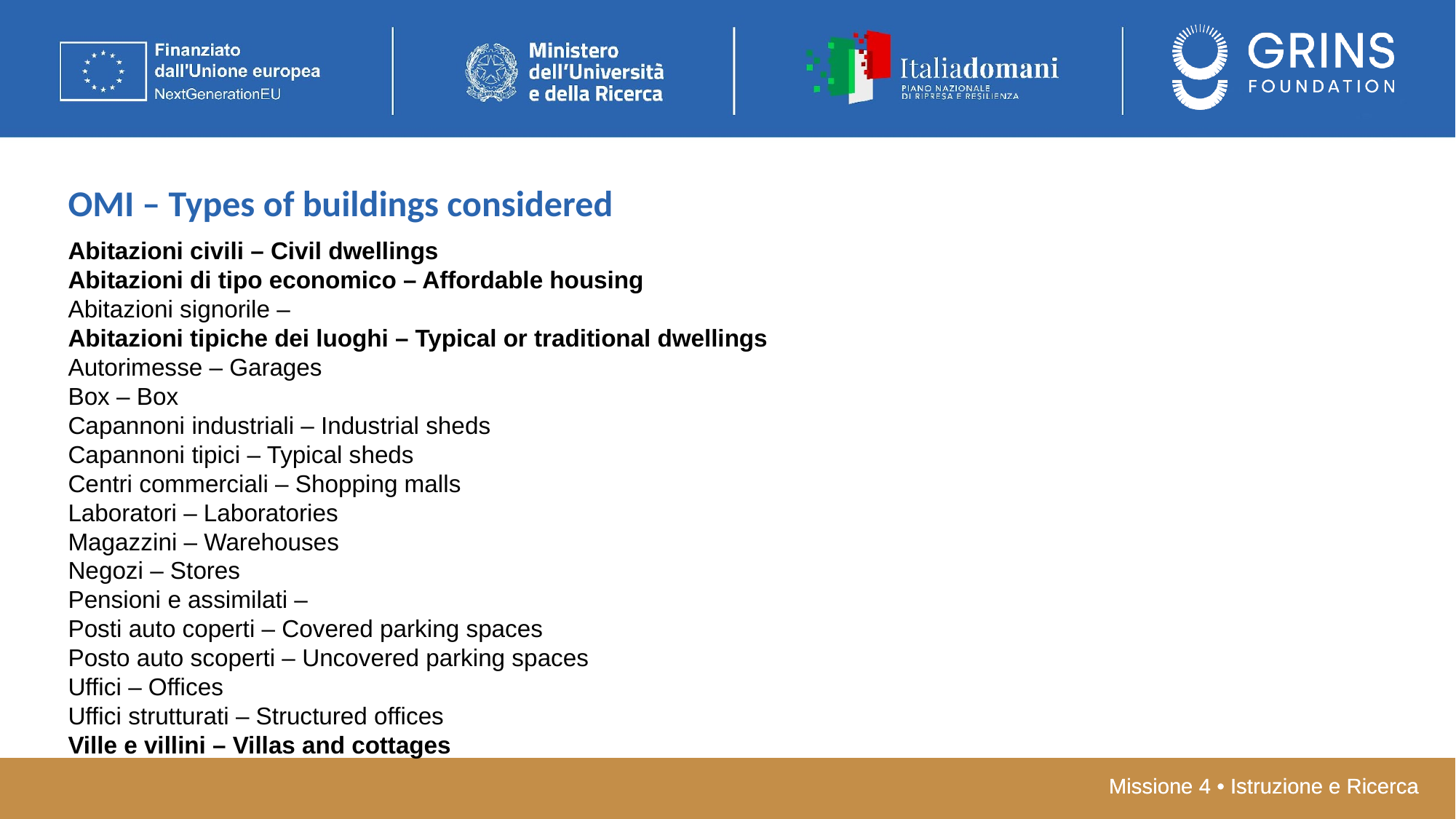

OMI – Types of buildings considered
Abitazioni civili – Civil dwellings
Abitazioni di tipo economico – Affordable housing
Abitazioni signorile –
Abitazioni tipiche dei luoghi – Typical or traditional dwellings
Autorimesse – Garages
Box – Box
Capannoni industriali – Industrial sheds
Capannoni tipici – Typical sheds
Centri commerciali – Shopping malls
Laboratori – Laboratories
Magazzini – Warehouses
Negozi – Stores
Pensioni e assimilati –
Posti auto coperti – Covered parking spaces
Posto auto scoperti – Uncovered parking spaces
Uffici – Offices
Uffici strutturati – Structured offices
Ville e villini – Villas and cottages
Missione 4 • Istruzione e Ricerca
Missione 4 • Istruzione e Ricerca